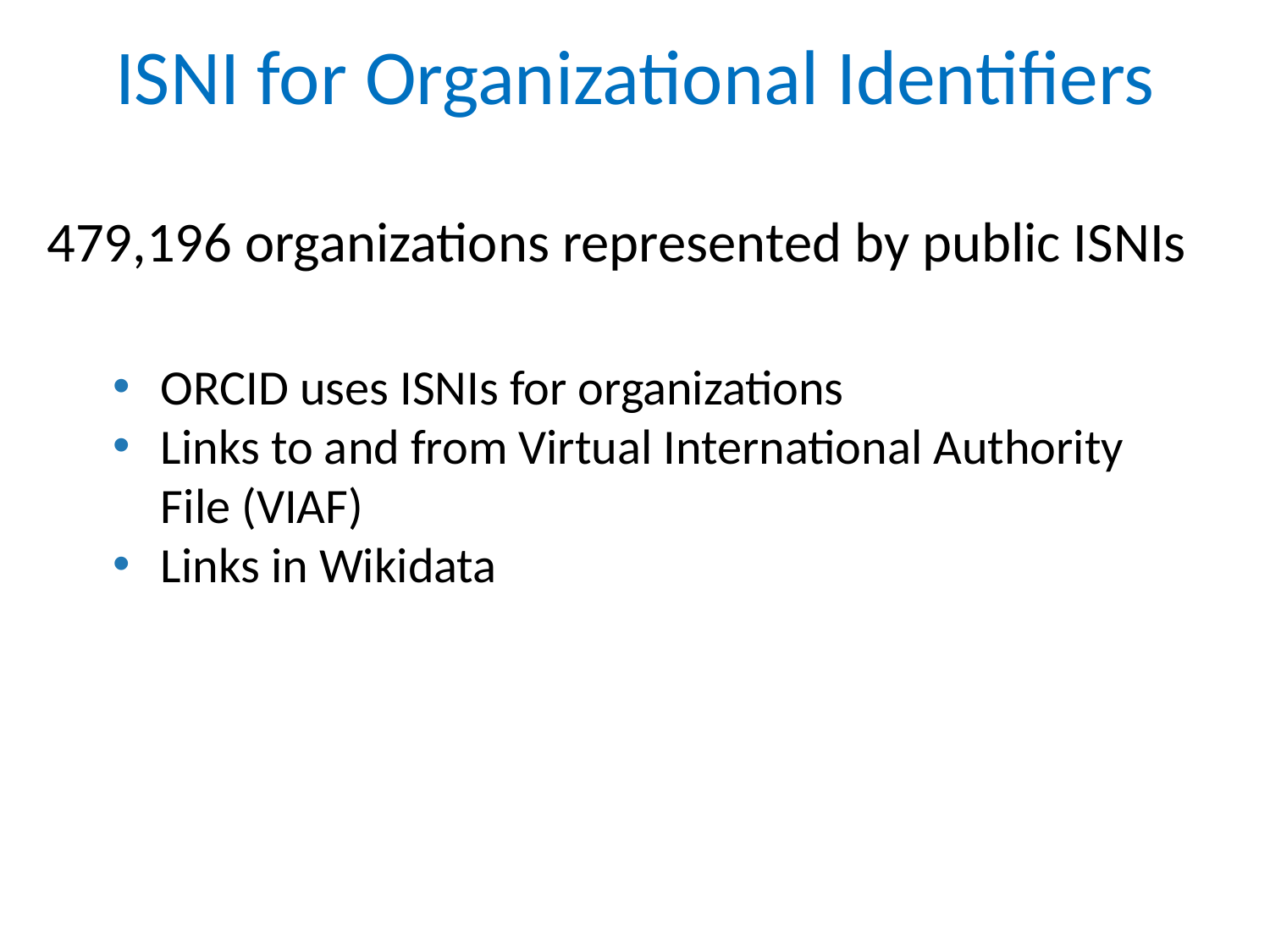

# ISNI for Organizational Identifiers
479,196 organizations represented by public ISNIs

ORCID uses ISNIs for organizations
Links to and from Virtual International Authority File (VIAF)
Links in Wikidata

9